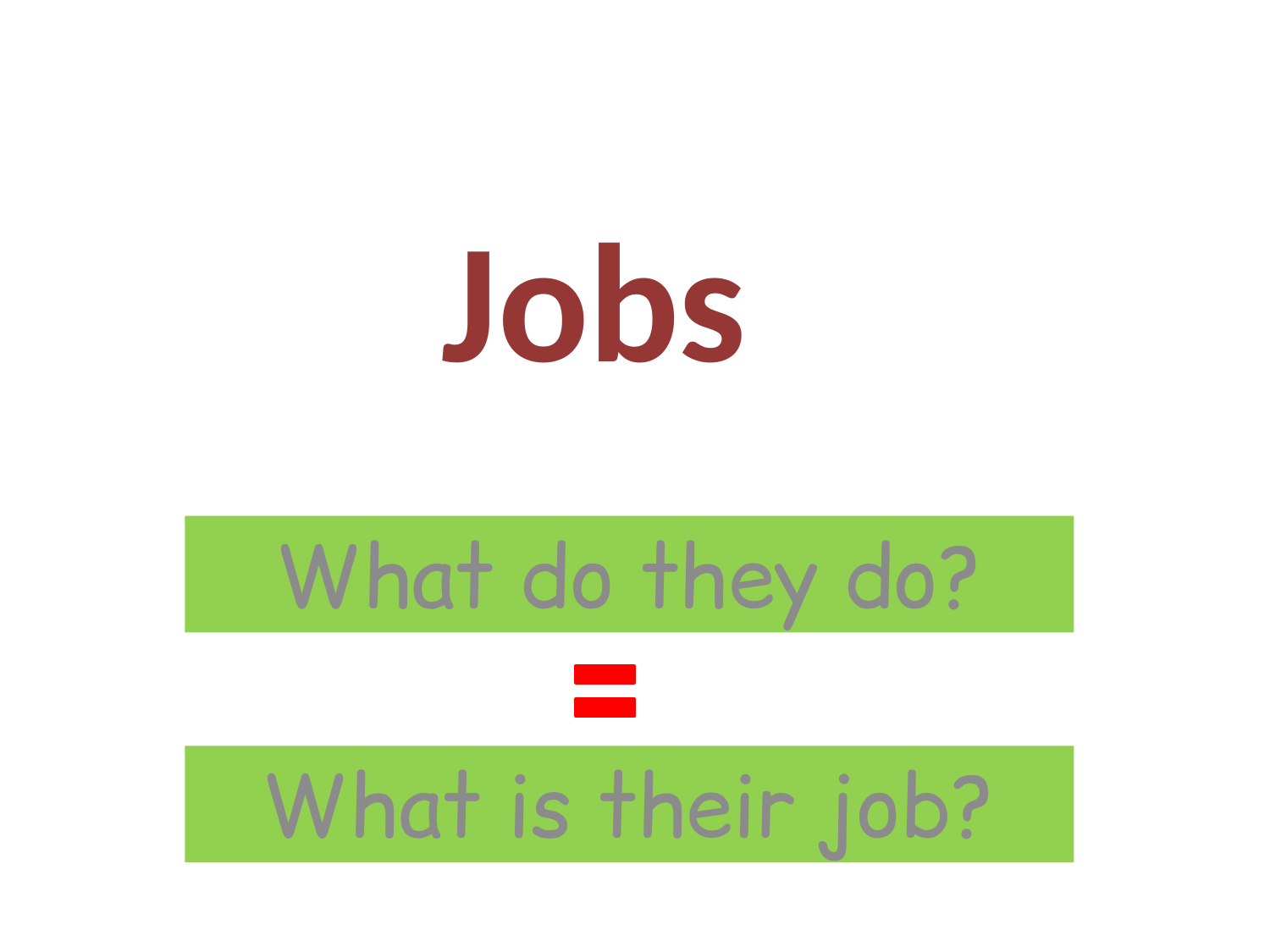

Jobs
What do they do?

What is their job?